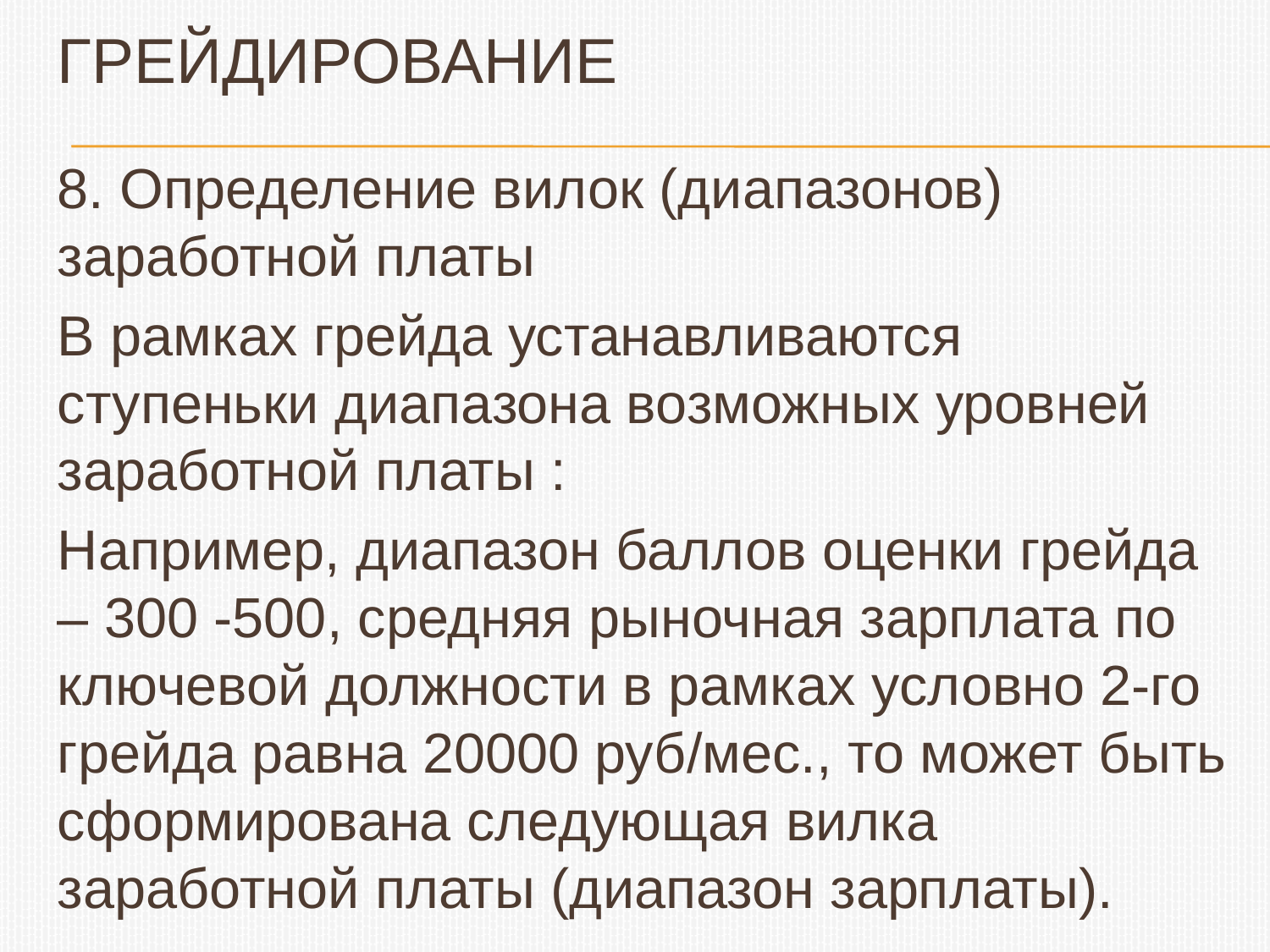

# Грейдирование
8. Определение вилок (диапазонов) заработной платы
В рамках грейда устанавливаются ступеньки диапазона возможных уровней заработной платы :
Например, диапазон баллов оценки грейда – 300 -500, средняя рыночная зарплата по ключевой должности в рамках условно 2-го грейда равна 20000 руб/мес., то может быть сформирована следующая вилка заработной платы (диапазон зарплаты).